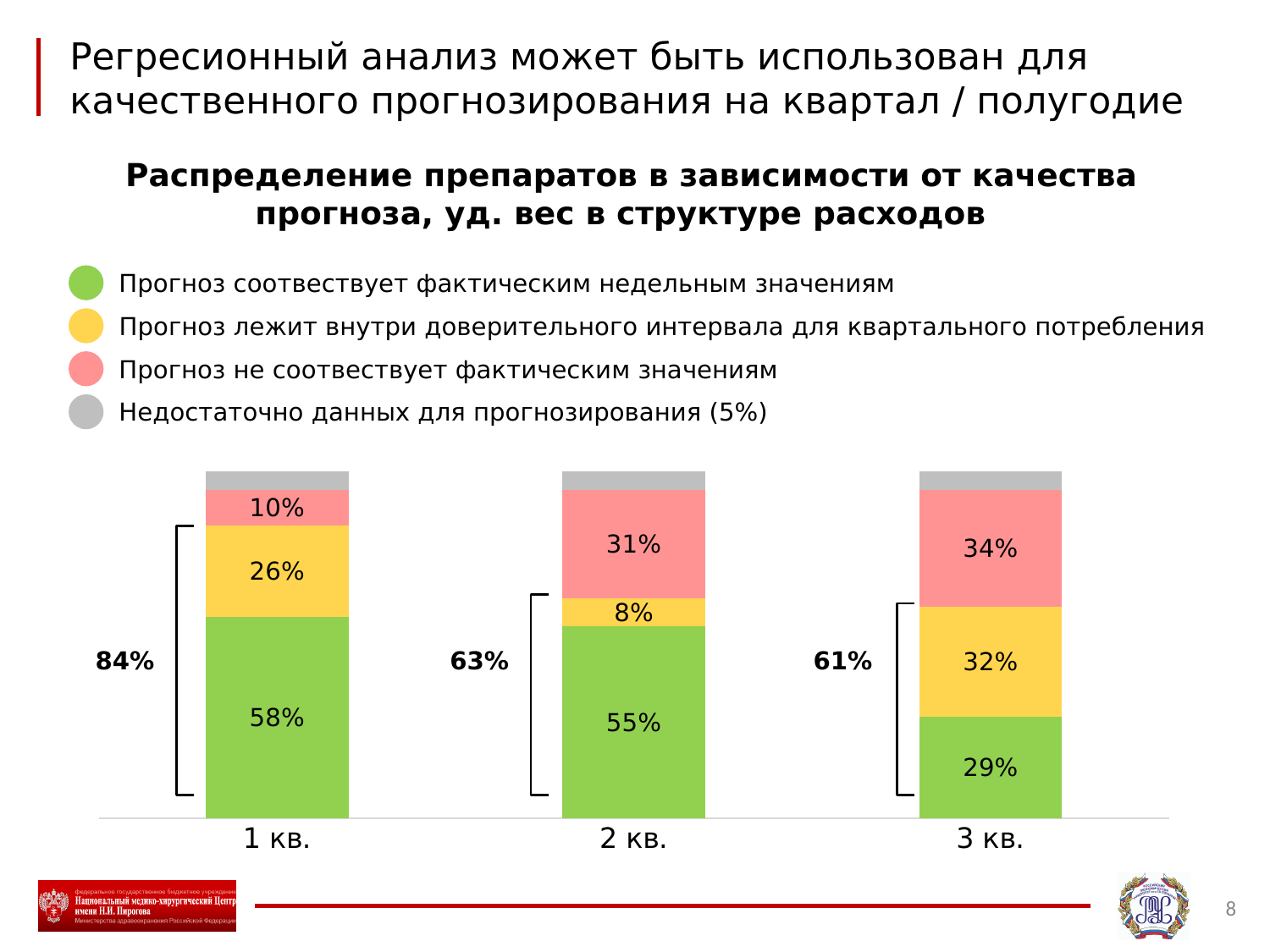

# Регресионный анализ может быть использован для качественного прогнозирования на квартал / полугодие
Распределение препаратов в зависимости от качества прогноза, уд. вес в структуре расходов
Прогноз соотвествует фактическим недельным значениям

Прогноз лежит внутри доверительного интервала для квартального потребления

Прогноз не соотвествует фактическим значениям

Недостаточно данных для прогнозирования (5%)

### Chart

| Category |  |  |  |  |
|---|---|---|---|---|
| 1 кв. | 0.579 | 0.2648 | 0.10220000000000001 | 0.05400000000000005 |
| 2 кв. | 0.5524 | 0.0818 | 0.31179999999999997 | 0.05400000000000005 |
| 3 кв. | 0.2924 | 0.3167 | 0.3369 | 0.05400000000000005 |

63%
61%
84%
8